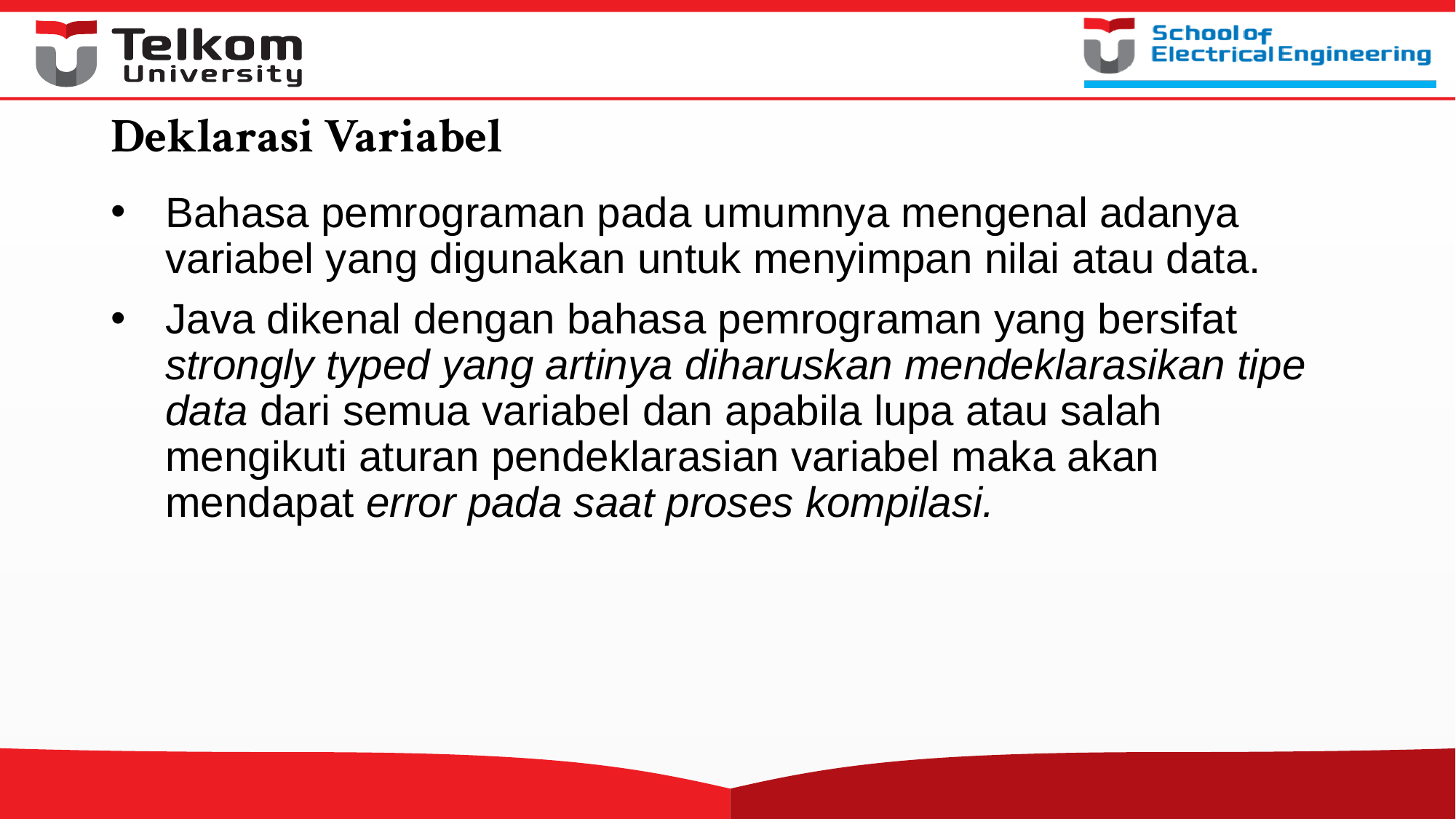

# Deklarasi Variabel
Bahasa pemrograman pada umumnya mengenal adanya variabel yang digunakan untuk menyimpan nilai atau data.
Java dikenal dengan bahasa pemrograman yang bersifat strongly typed yang artinya diharuskan mendeklarasikan tipe data dari semua variabel dan apabila lupa atau salah mengikuti aturan pendeklarasian variabel maka akan mendapat error pada saat proses kompilasi.